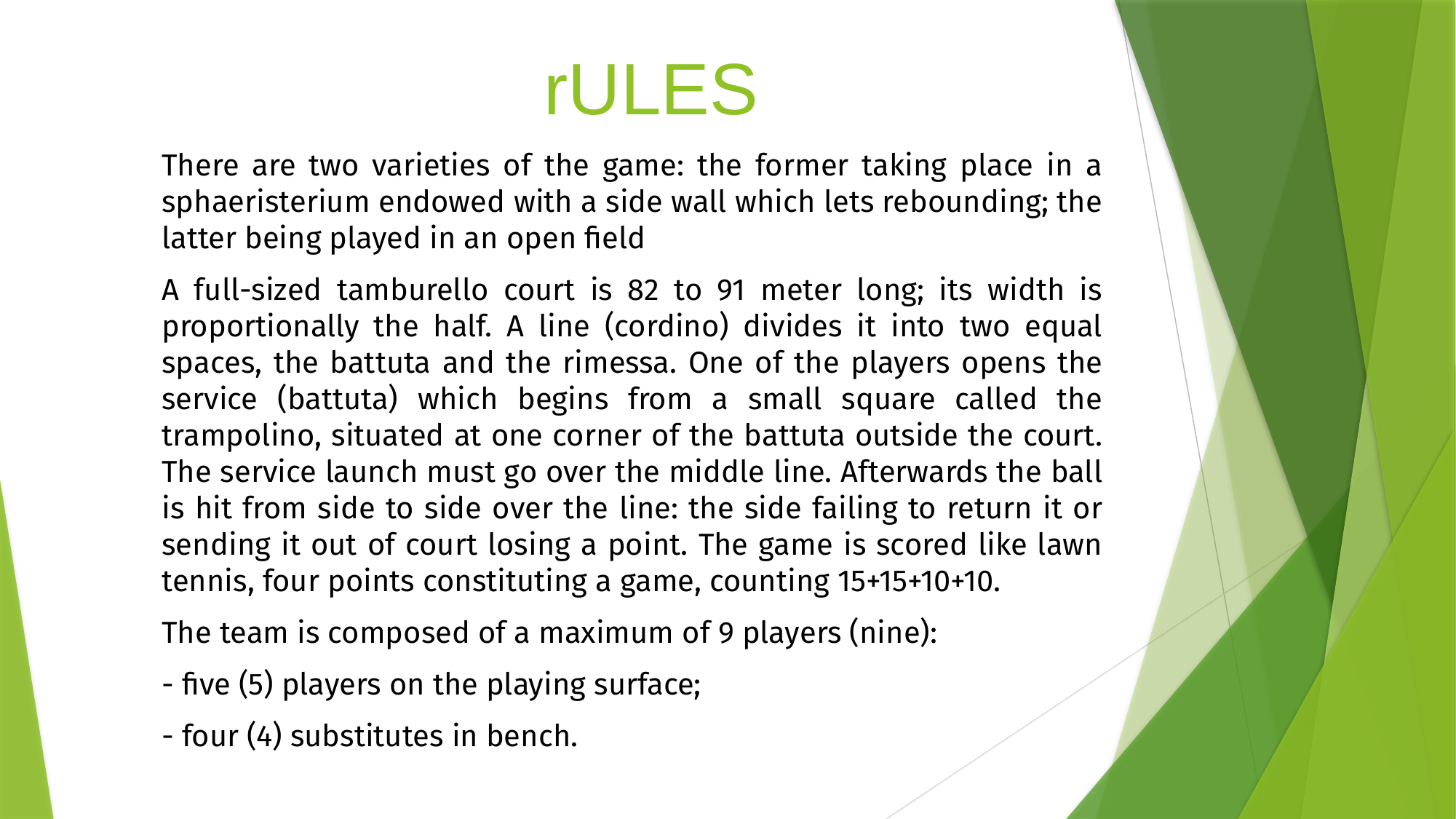

# rULES
There are two varieties of the game: the former taking place in a sphaeristerium endowed with a side wall which lets rebounding; the latter being played in an open field
A full-sized tamburello court is 82 to 91 meter long; its width is proportionally the half. A line (cordino) divides it into two equal spaces, the battuta and the rimessa. One of the players opens the service (battuta) which begins from a small square called the trampolino, situated at one corner of the battuta outside the court. The service launch must go over the middle line. Afterwards the ball is hit from side to side over the line: the side failing to return it or sending it out of court losing a point. The game is scored like lawn tennis, four points constituting a game, counting 15+15+10+10.
The team is composed of a maximum of 9 players (nine):
- five (5) players on the playing surface;
- four (4) substitutes in bench.